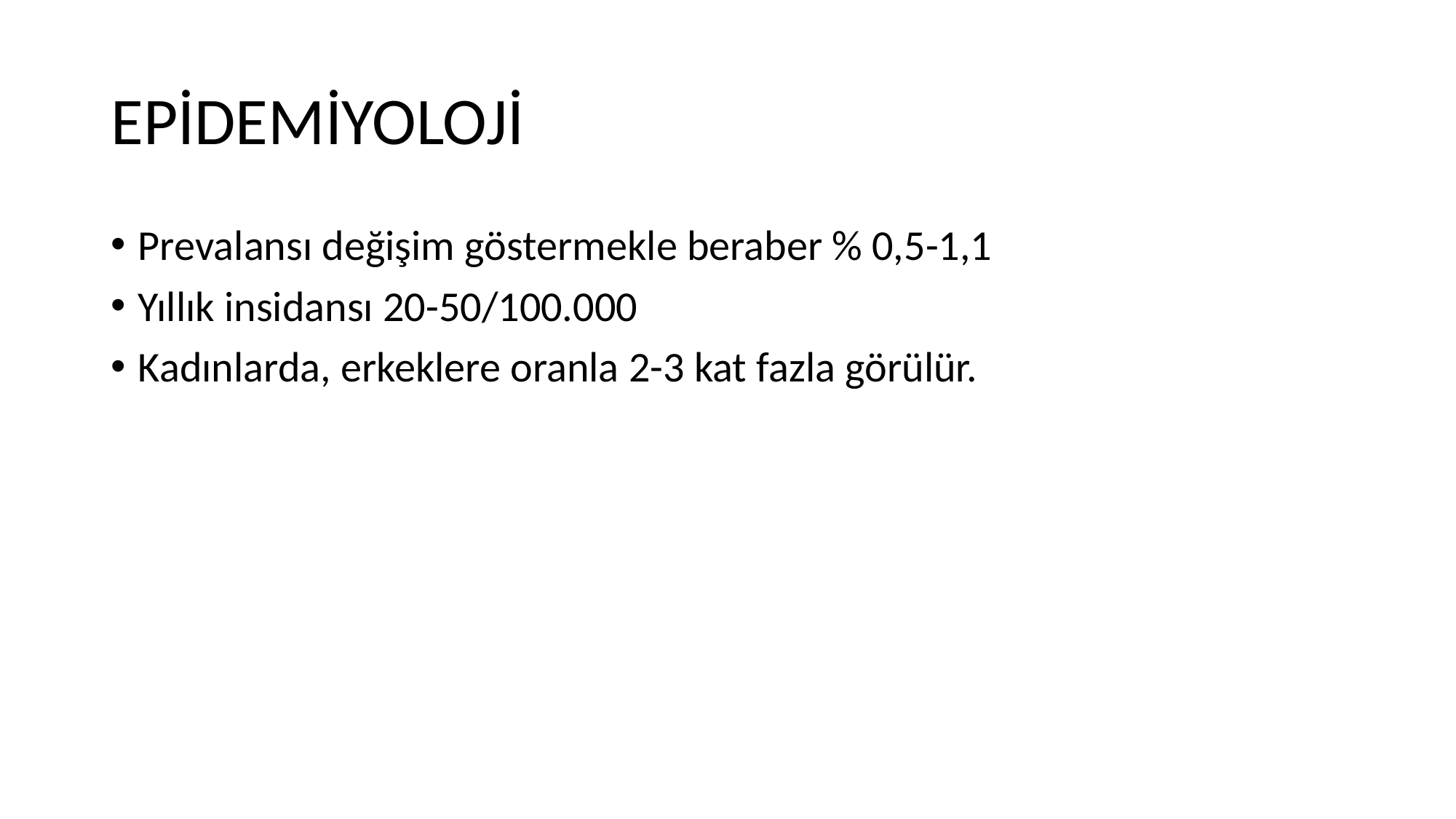

# EPİDEMİYOLOJİ
Prevalansı değişim göstermekle beraber % 0,5-1,1
Yıllık insidansı 20-50/100.000
Kadınlarda, erkeklere oranla 2-3 kat fazla görülür.